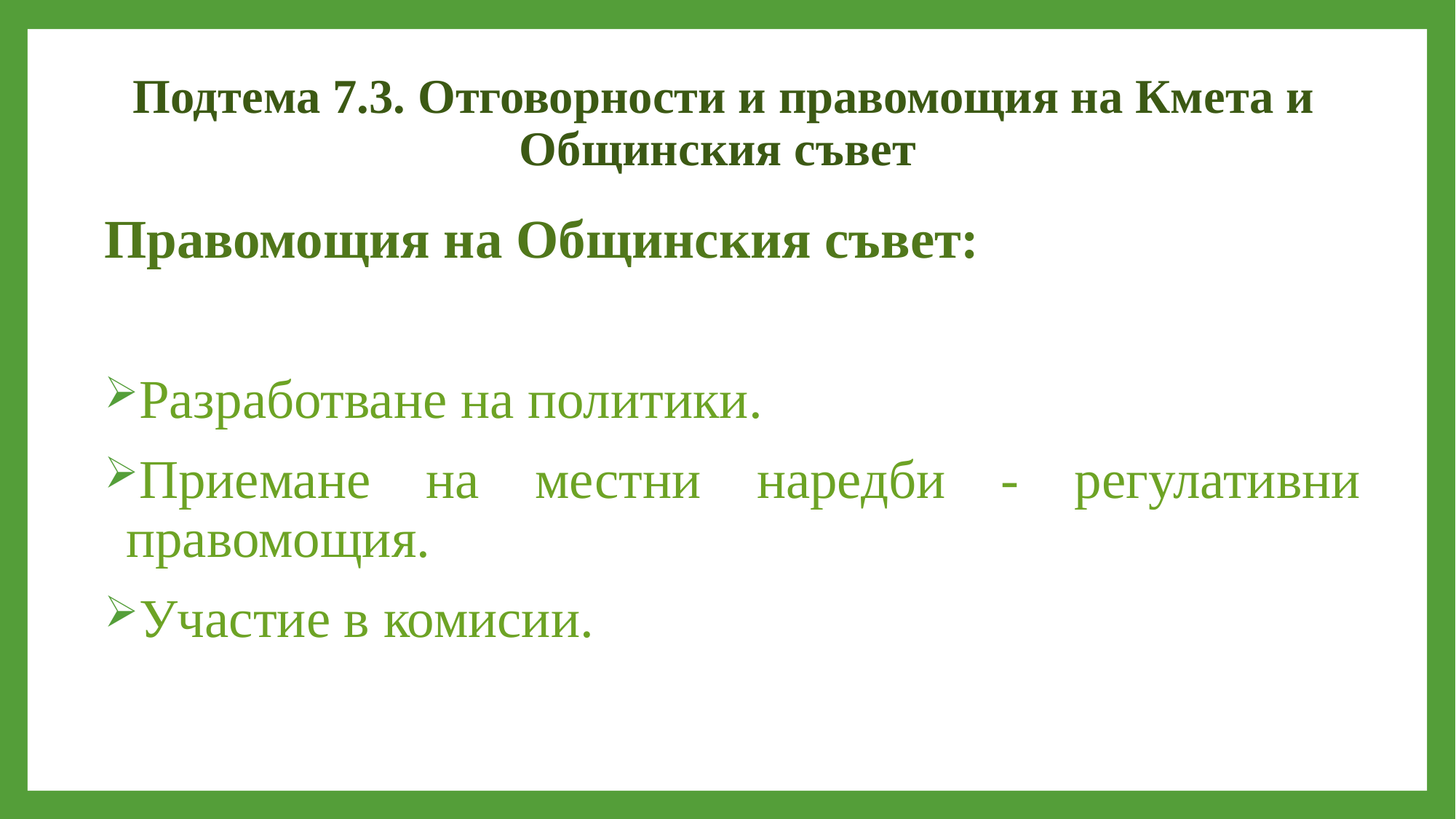

# Подтема 7.3. Отговорности и правомощия на Кмета и Общинския съвет
Правомощия на Общинския съвет:

Разработване на политики.
Приемане на местни наредби - регулативни правомощия.
Участие в комисии.